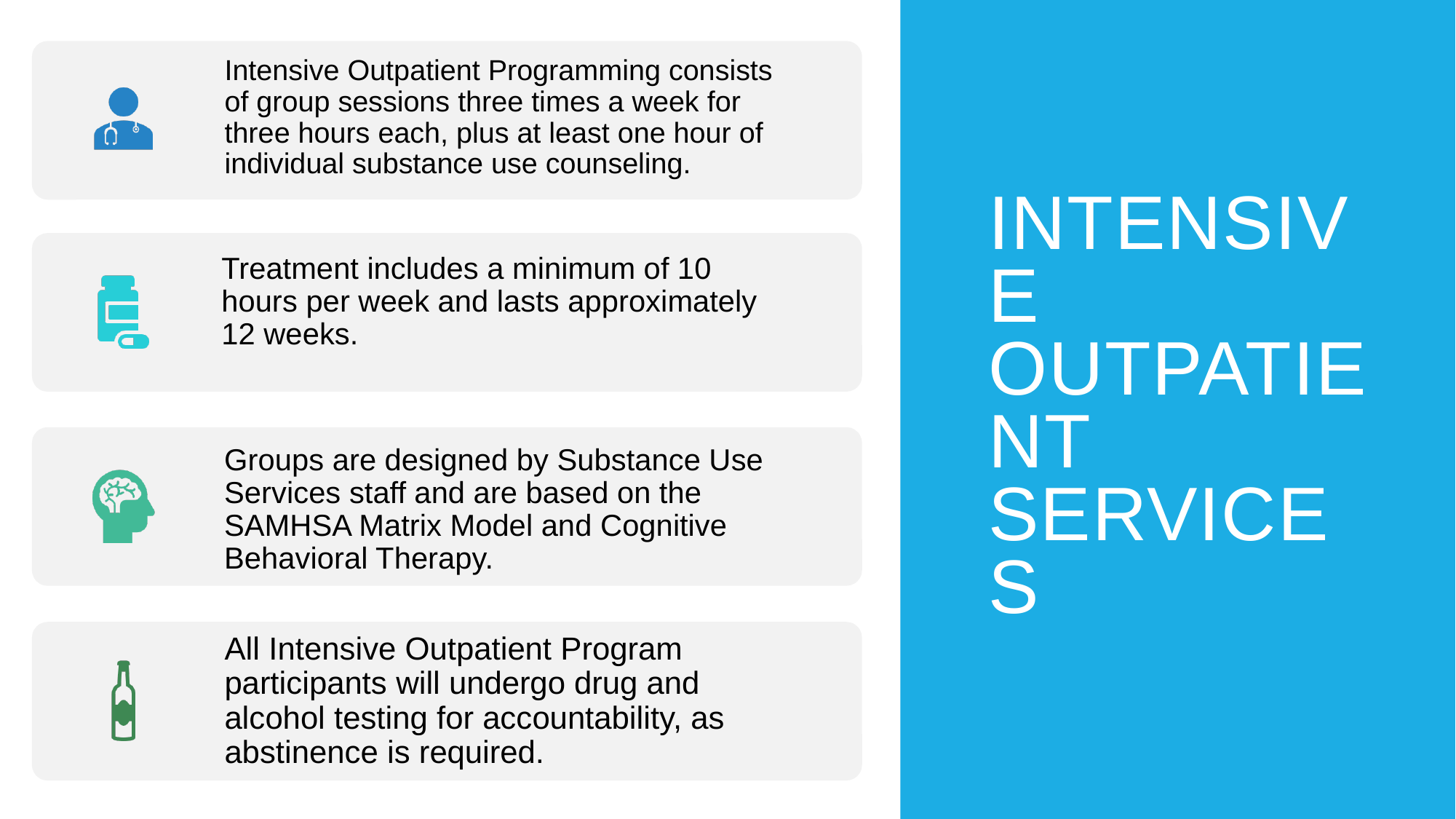

Intensive Outpatient Programming consists of group sessions three times a week for three hours each, plus at least one hour of individual substance use counseling.
Treatment includes a minimum of 10 hours per week and lasts approximately 12 weeks.

Groups are designed by Substance Use Services staff and are based on the SAMHSA Matrix Model and Cognitive Behavioral Therapy.

All Intensive Outpatient Program participants will undergo drug and alcohol testing for accountability, as abstinence is required.
# Intensive Outpatient Services